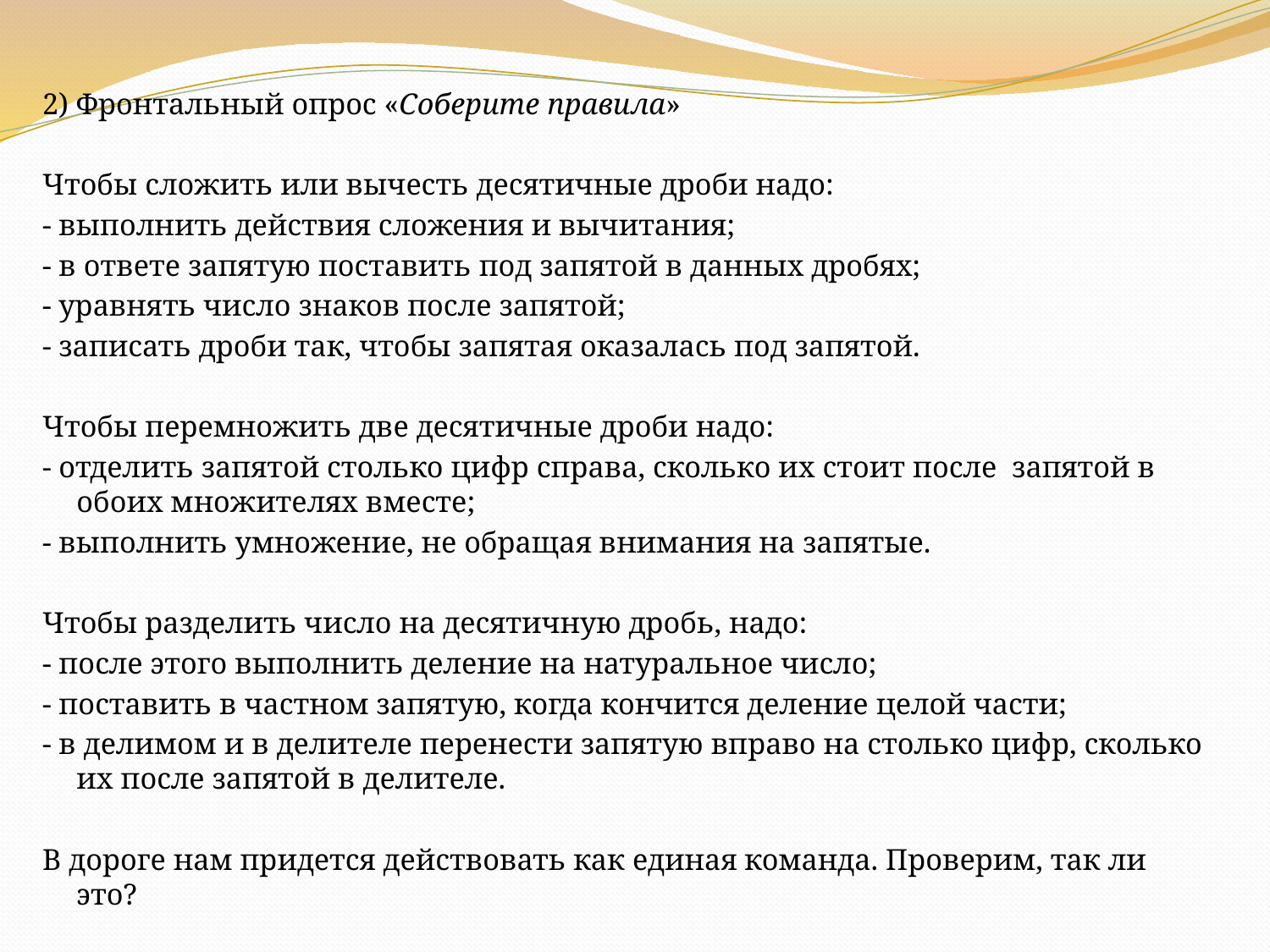

2) Фронтальный опрос «Соберите правила»

Чтобы сложить или вычесть десятичные дроби надо:
- выполнить действия сложения и вычитания;
- в ответе запятую поставить под запятой в данных дробях;
- уравнять число знаков после запятой;
- записать дроби так, чтобы запятая оказалась под запятой.

Чтобы перемножить две десятичные дроби надо:
- отделить запятой столько цифр справа, сколько их стоит после  запятой в обоих множителях вместе;
- выполнить умножение, не обращая внимания на запятые.

Чтобы разделить число на десятичную дробь, надо:
- после этого выполнить деление на натуральное число;
- поставить в частном запятую, когда кончится деление целой части;
- в делимом и в делителе перенести запятую вправо на столько цифр, сколько их после запятой в делителе.

В дороге нам придется действовать как единая команда. Проверим, так ли это?